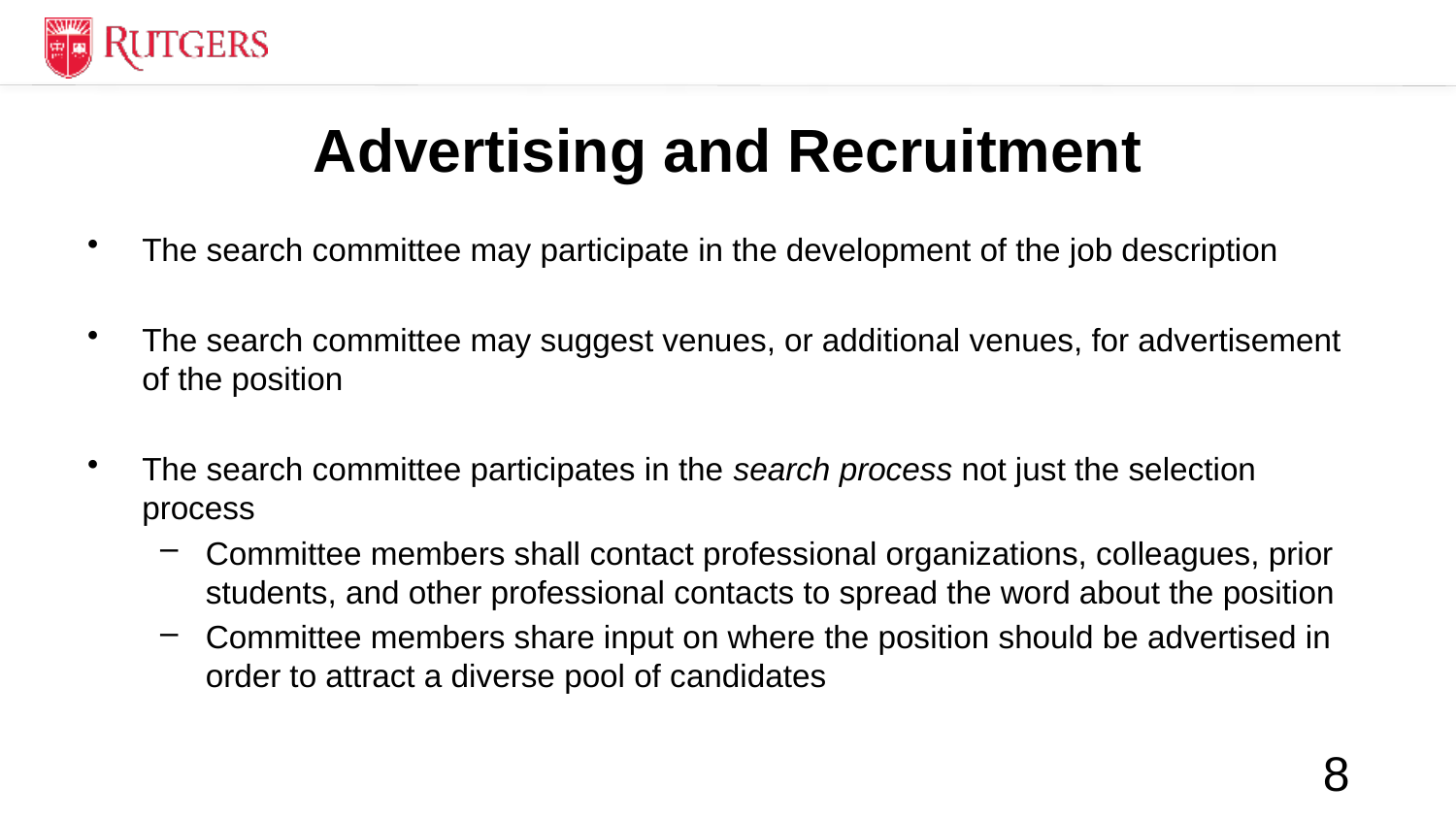

# Advertising and Recruitment
The search committee may participate in the development of the job description

The search committee may suggest venues, or additional venues, for advertisement of the position

The search committee participates in the search process not just the selection process
Committee members shall contact professional organizations, colleagues, prior students, and other professional contacts to spread the word about the position
Committee members share input on where the position should be advertised in order to attract a diverse pool of candidates

8